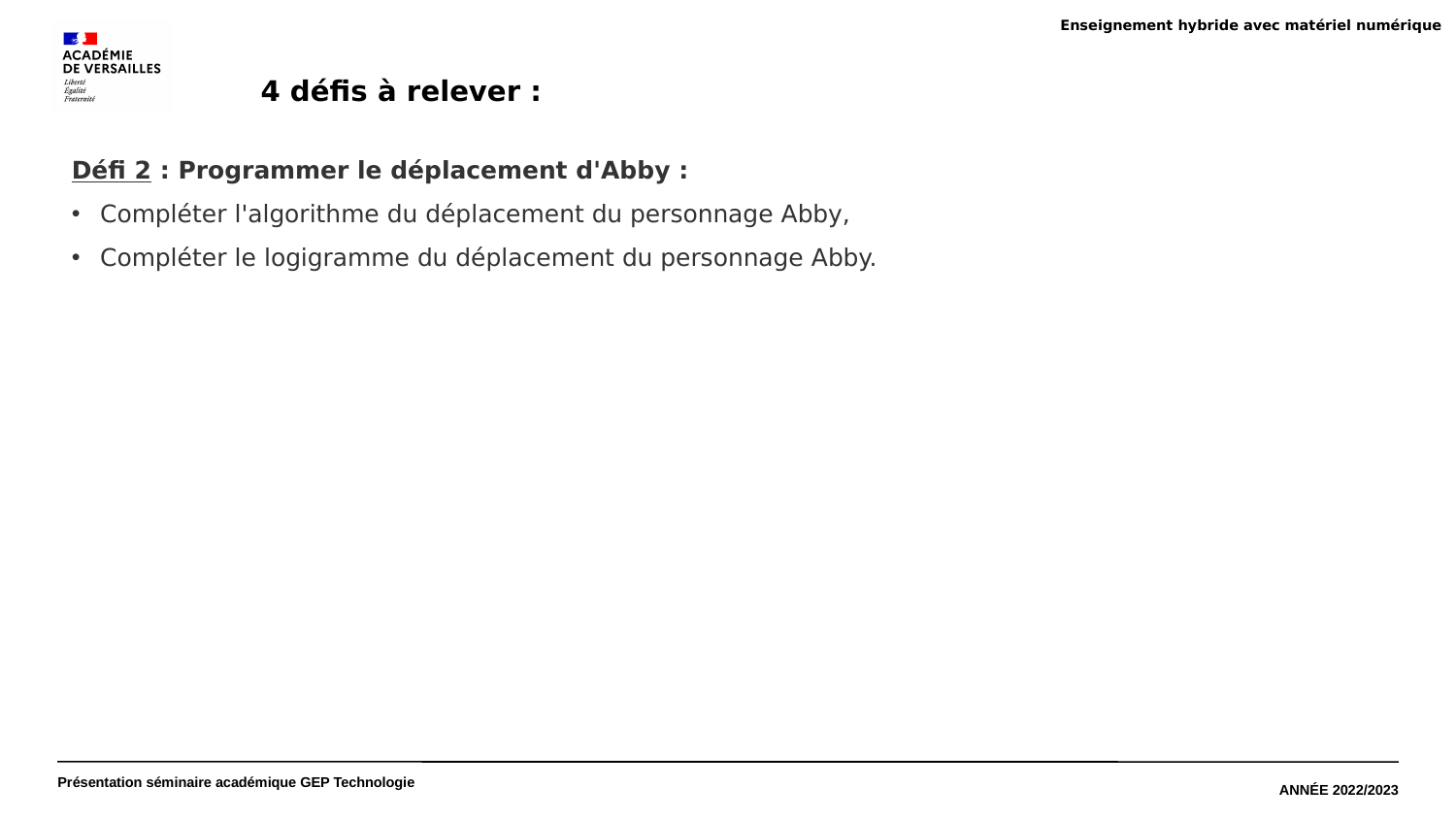

Enseignement hybride avec matériel numérique
4 défis à relever :
Défi 2 : Programmer le déplacement d'Abby :
Compléter l'algorithme du déplacement du personnage Abby,
Compléter le logigramme du déplacement du personnage Abby.
ANNÉE 2022/2023
Présentation séminaire académique GEP Technologie